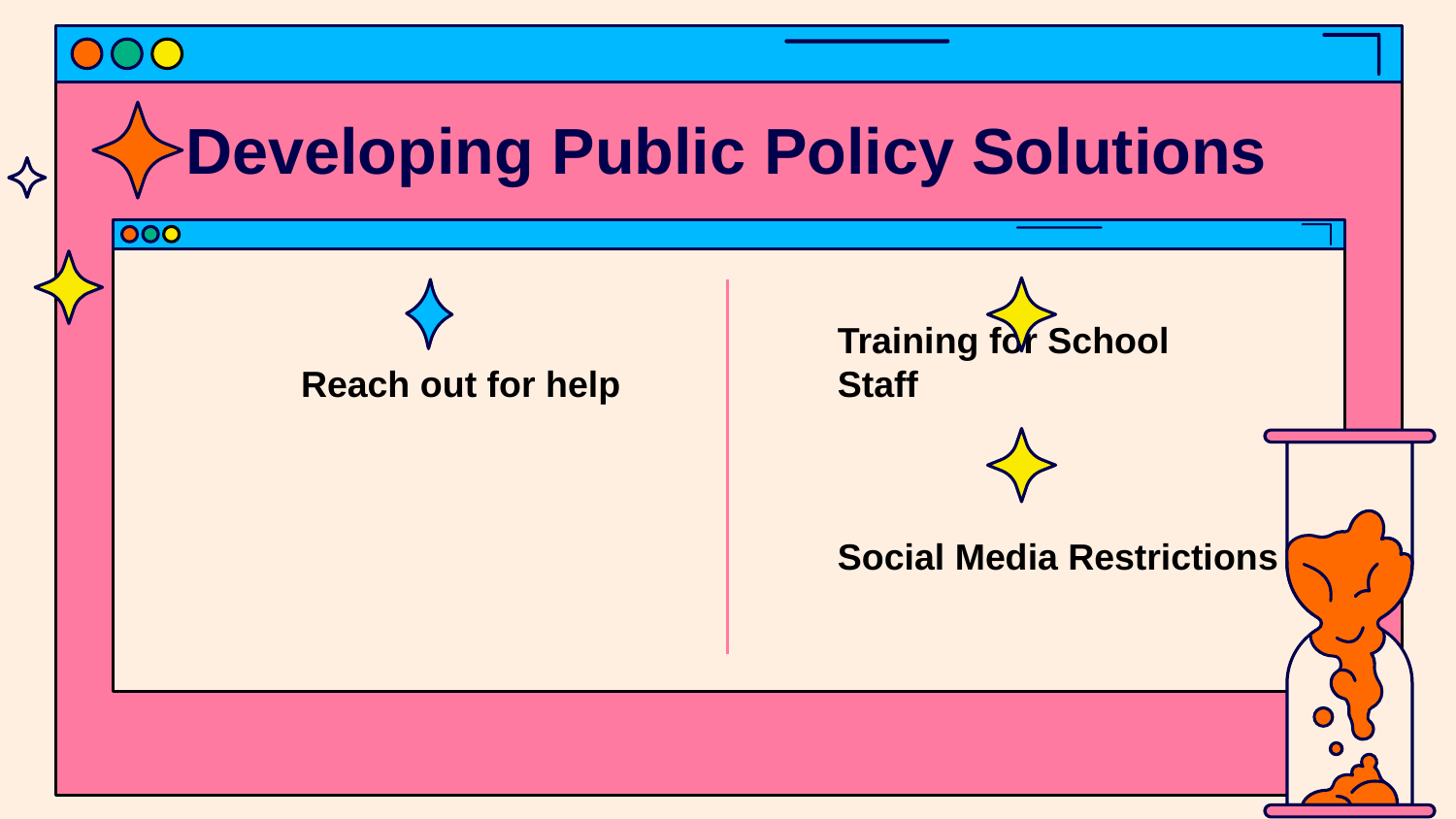

# Developing Public Policy Solutions

Reach out for help
Training for School Staff

Social Media Restrictions